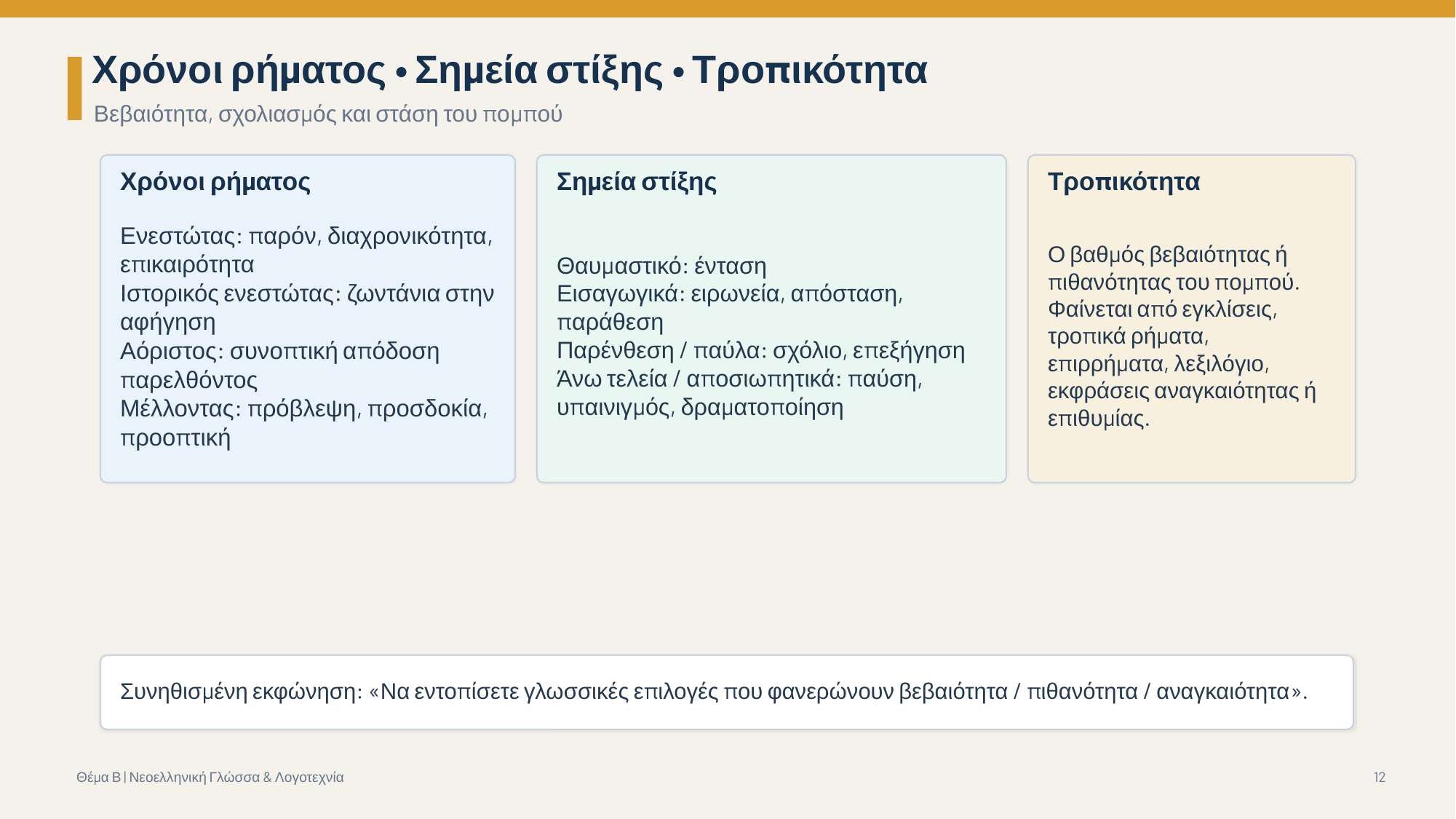

Χρόνοι ρήματος • Σημεία στίξης • Τροπικότητα

Βεβαιότητα, σχολιασμός και στάση του πομπού

Χρόνοι ρήματος
Σημεία στίξης
Τροπικότητα
Ενεστώτας: παρόν, διαχρονικότητα, επικαιρότητα
Ιστορικός ενεστώτας: ζωντάνια στην αφήγηση
Αόριστος: συνοπτική απόδοση παρελθόντος
Μέλλοντας: πρόβλεψη, προσδοκία, προοπτική
Θαυμαστικό: ένταση
Εισαγωγικά: ειρωνεία, απόσταση, παράθεση
Παρένθεση / παύλα: σχόλιο, επεξήγηση
Άνω τελεία / αποσιωπητικά: παύση, υπαινιγμός, δραματοποίηση
Ο βαθμός βεβαιότητας ή πιθανότητας του πομπού.
Φαίνεται από εγκλίσεις, τροπικά ρήματα, επιρρήματα, λεξιλόγιο, εκφράσεις αναγκαιότητας ή επιθυμίας.

Συνηθισμένη εκφώνηση: «Να εντοπίσετε γλωσσικές επιλογές που φανερώνουν βεβαιότητα / πιθανότητα / αναγκαιότητα».
Θέμα Β | Νεοελληνική Γλώσσα & Λογοτεχνία
12